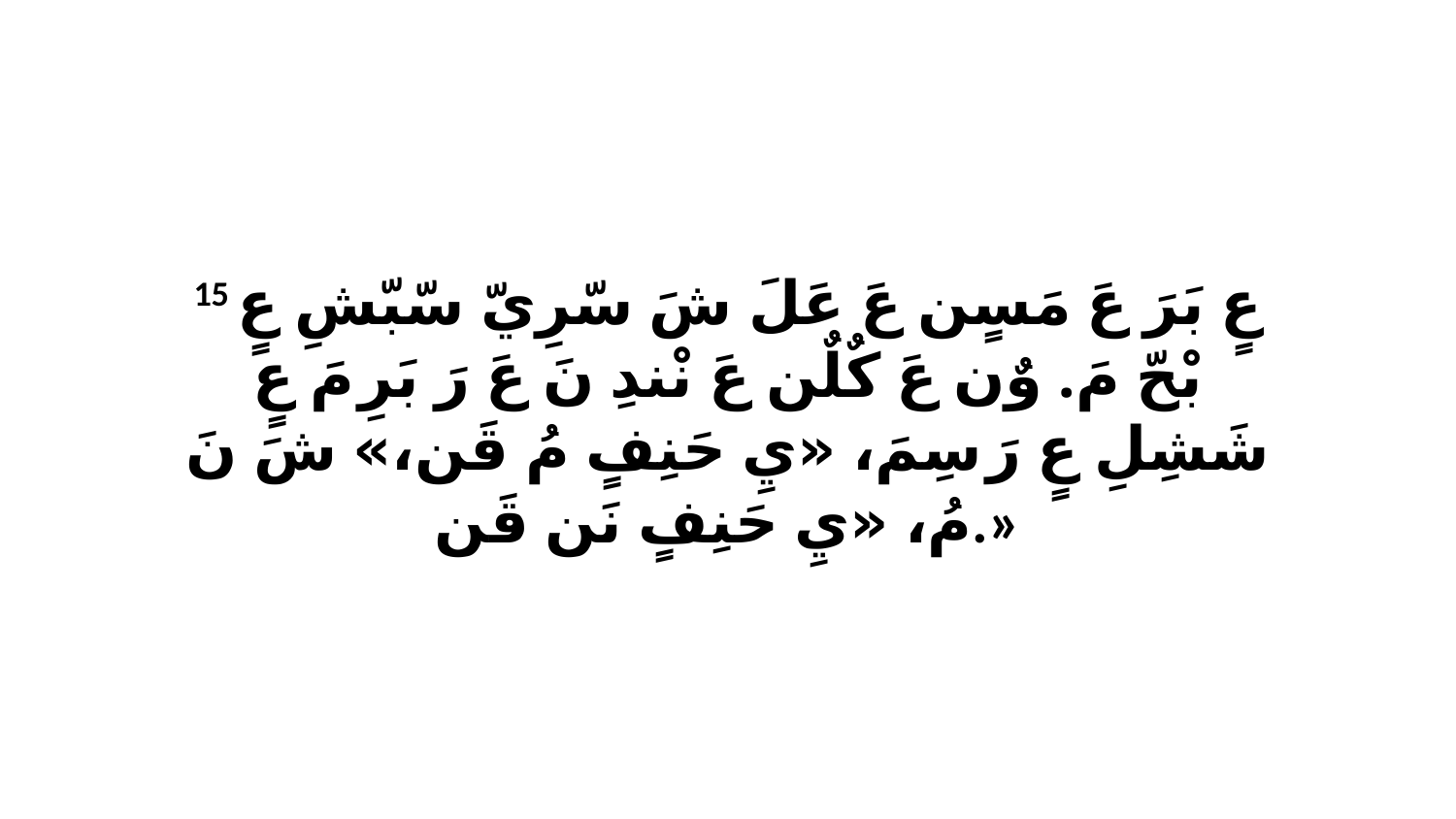

15 عٍ بَرَ عَ مَسٍن عَ عَلَ شَ سّرِيّ سّبّشِ عٍ بْحّ مَ. وٌن عَ كٌلٌن عَ نْندِ نَ عَ رَ بَرِ مَ عٍ شَشِلِ عٍ رَ سِمَ، «يِ حَنِفٍ مُ قَن،» شَ نَ مُ، «يِ حَنِفٍ نَن قَن.»